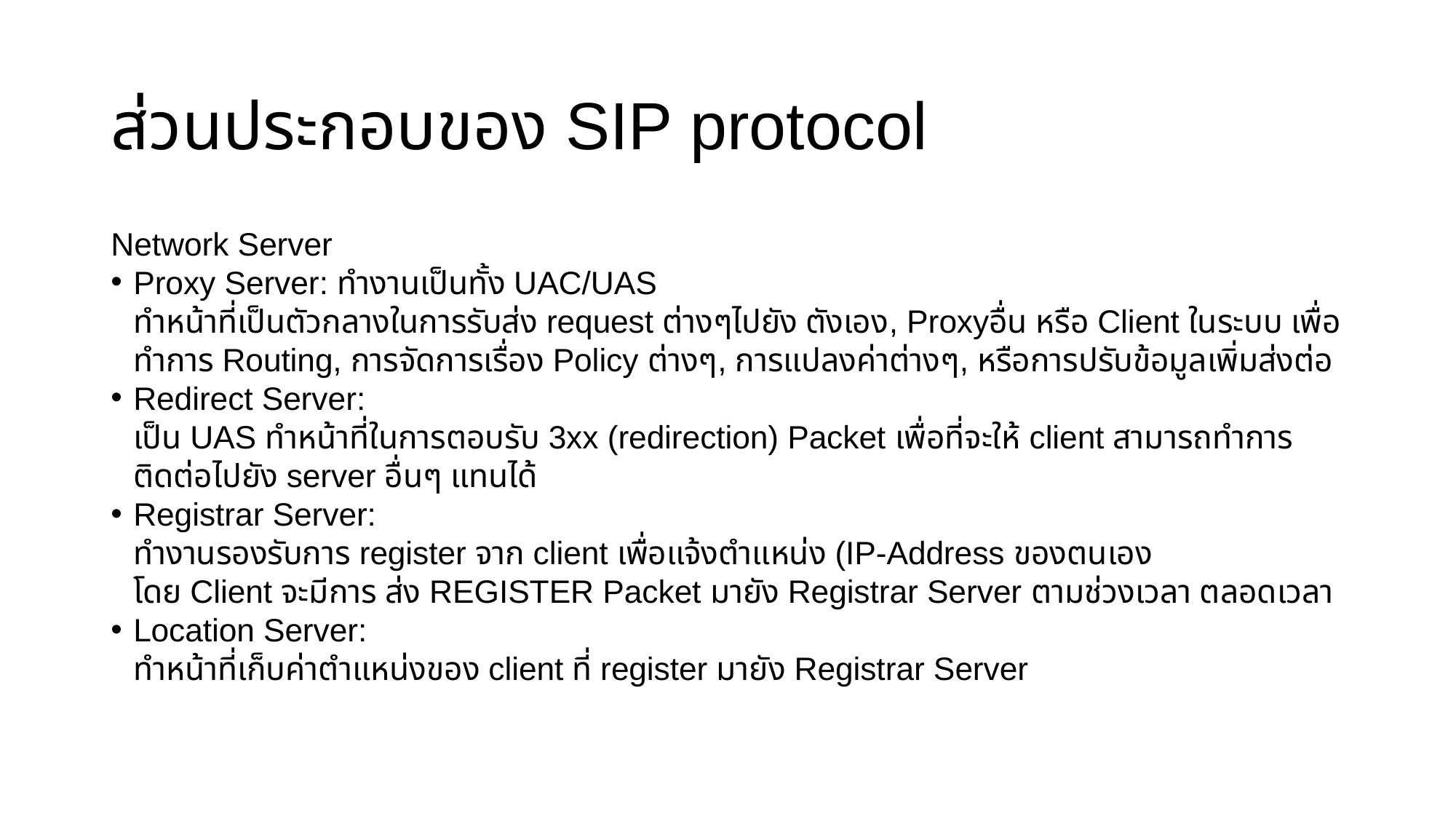

# ส่วนประกอบของ SIP protocol
Network Server
Proxy Server: ทำงานเป็นทั้ง UAC/UAS
ทำหน้าที่เป็นตัวกลางในการรับส่ง request ต่างๆไปยัง ตังเอง, Proxyอื่น หรือ Client ในระบบ เพื่อทำการ Routing, การจัดการเรื่อง Policy ต่างๆ, การแปลงค่าต่างๆ, หรือการปรับข้อมูลเพิ่มส่งต่อ
Redirect Server:
เป็น UAS ทำหน้าที่ในการตอบรับ 3xx (redirection) Packet เพื่อที่จะให้ client สามารถทำการติดต่อไปยัง server อื่นๆ แทนได้
Registrar Server:
ทำงานรองรับการ register จาก client เพื่อแจ้งตำแหน่ง (IP-Address ของตนเอง
โดย Client จะมีการ ส่ง REGISTER Packet มายัง Registrar Server ตามช่วงเวลา ตลอดเวลา
Location Server:
ทำหน้าที่เก็บค่าตำแหน่งของ client ที่ register มายัง Registrar Server